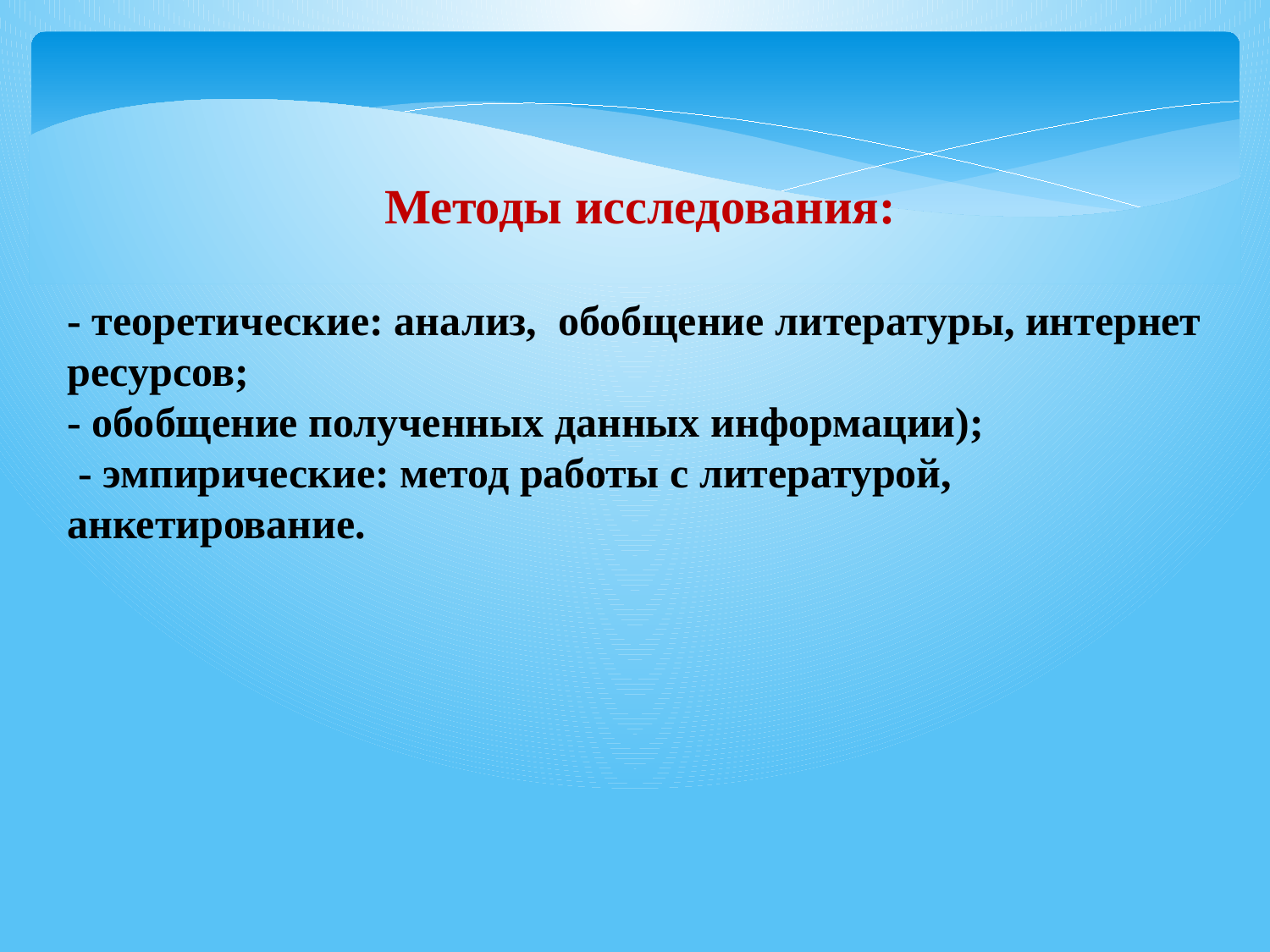

Методы исследования:

- теоретические: анализ,  обобщение литературы, интернет ресурсов;
- обобщение полученных данных информации);
 - эмпирические: метод работы с литературой, анкетирование.